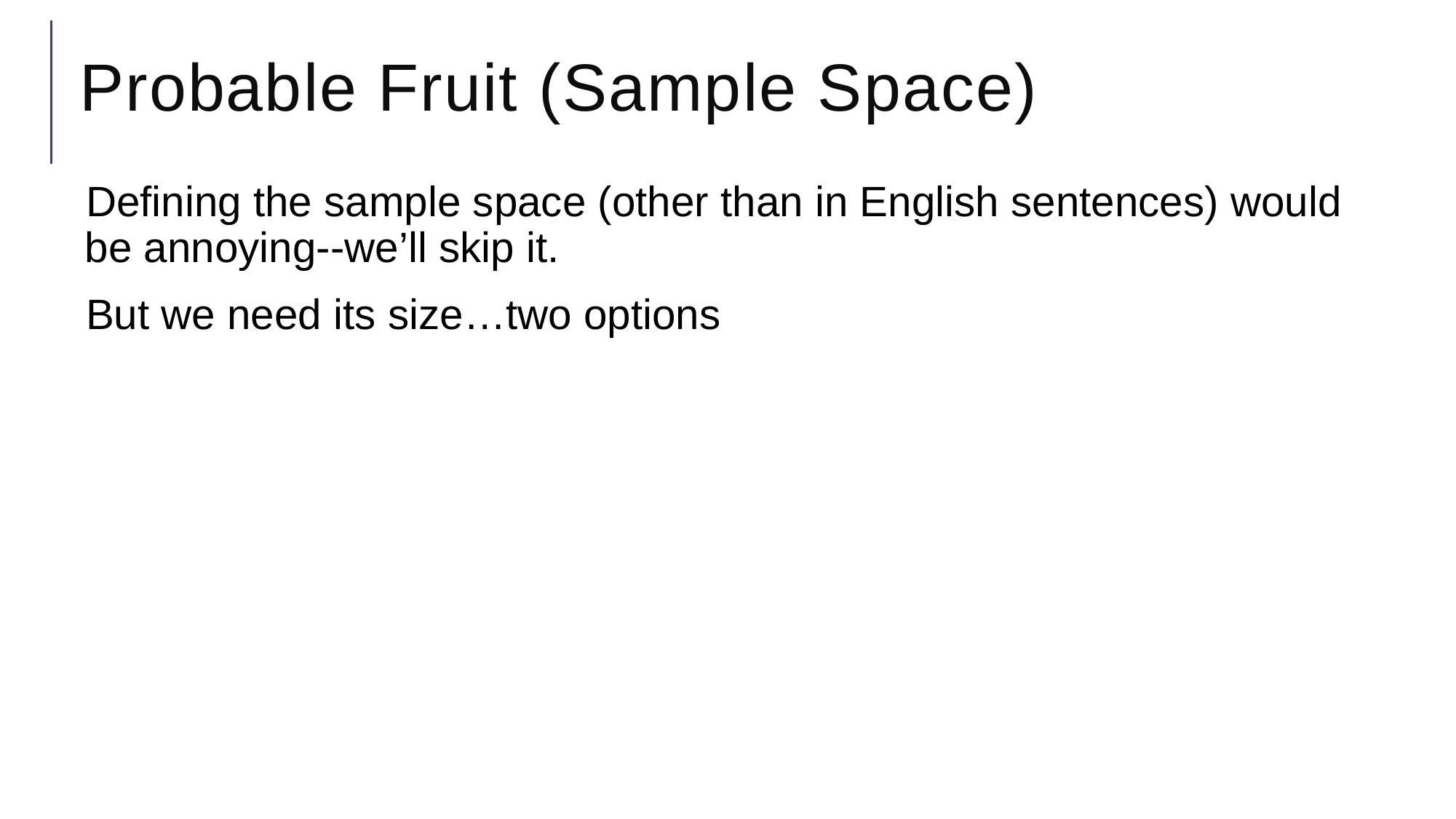

# Probable Fruit (Sample Space)
Defining the sample space (other than in English sentences) would be annoying--we’ll skip it.
But we need its size…two options